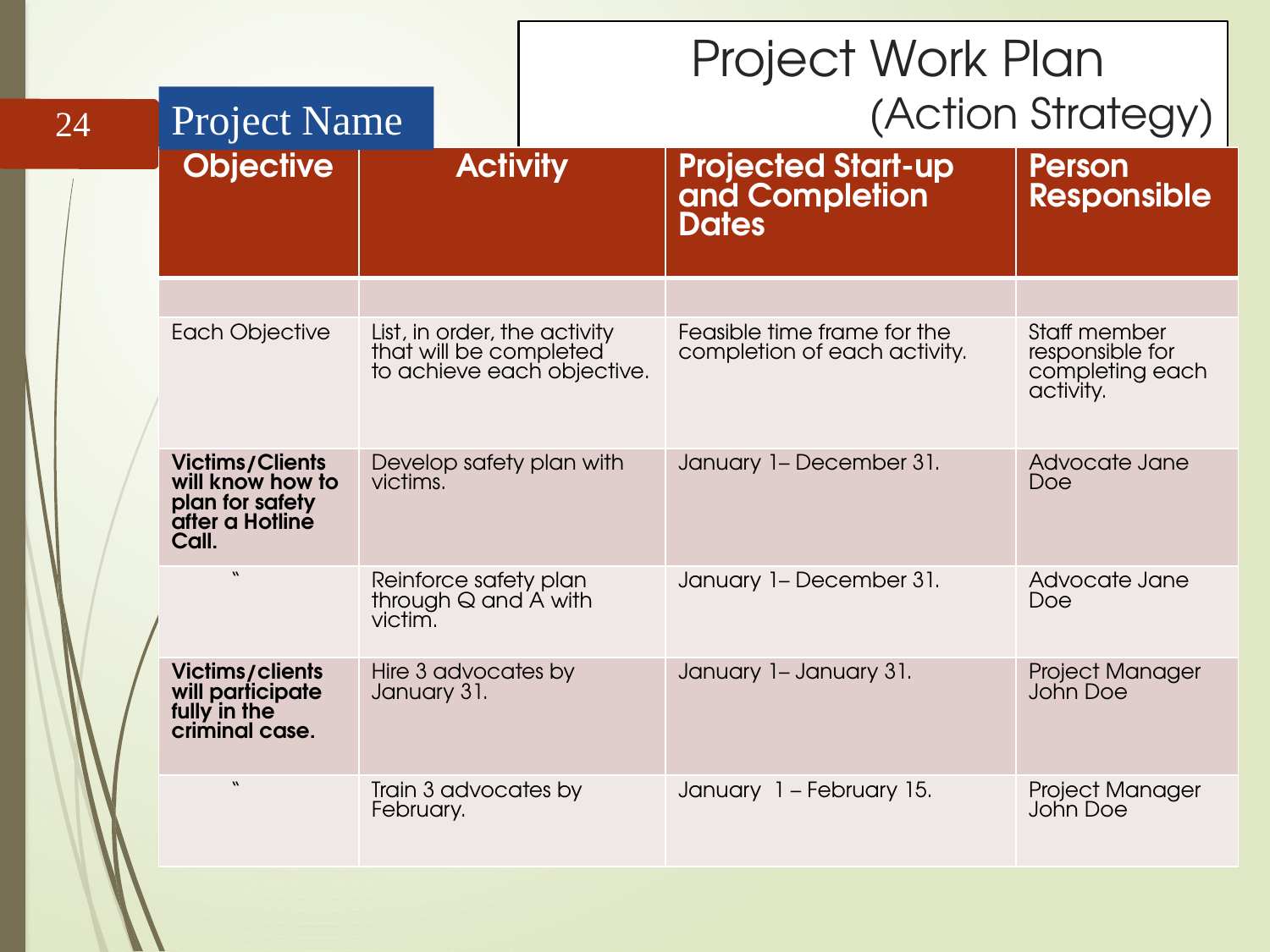

# Project Work Plan         (Action Strategy)
Project Name
24
| Objective | Activity | Projected Start-up and Completion Dates | Person Responsible |
| --- | --- | --- | --- |
|  |  |  |  |
| Each Objective | List, in order, the activity that will be completed to achieve each objective. | Feasible time frame for the completion of each activity. | Staff member responsible for completing each activity. |
| Victims/Clients will know how to plan for safety after a Hotline Call. | Develop safety plan with victims. | January 1– December 31. | Advocate Jane Doe |
| “ | Reinforce safety plan through Q and A with victim. | January 1– December 31. | Advocate Jane Doe |
| Victims/clients will participate fully in the criminal case. | Hire 3 advocates by January 31. | January 1– January 31. | Project Manager John Doe |
| “ | Train 3 advocates by February. | January 1 – February 15. | Project Manager John Doe |